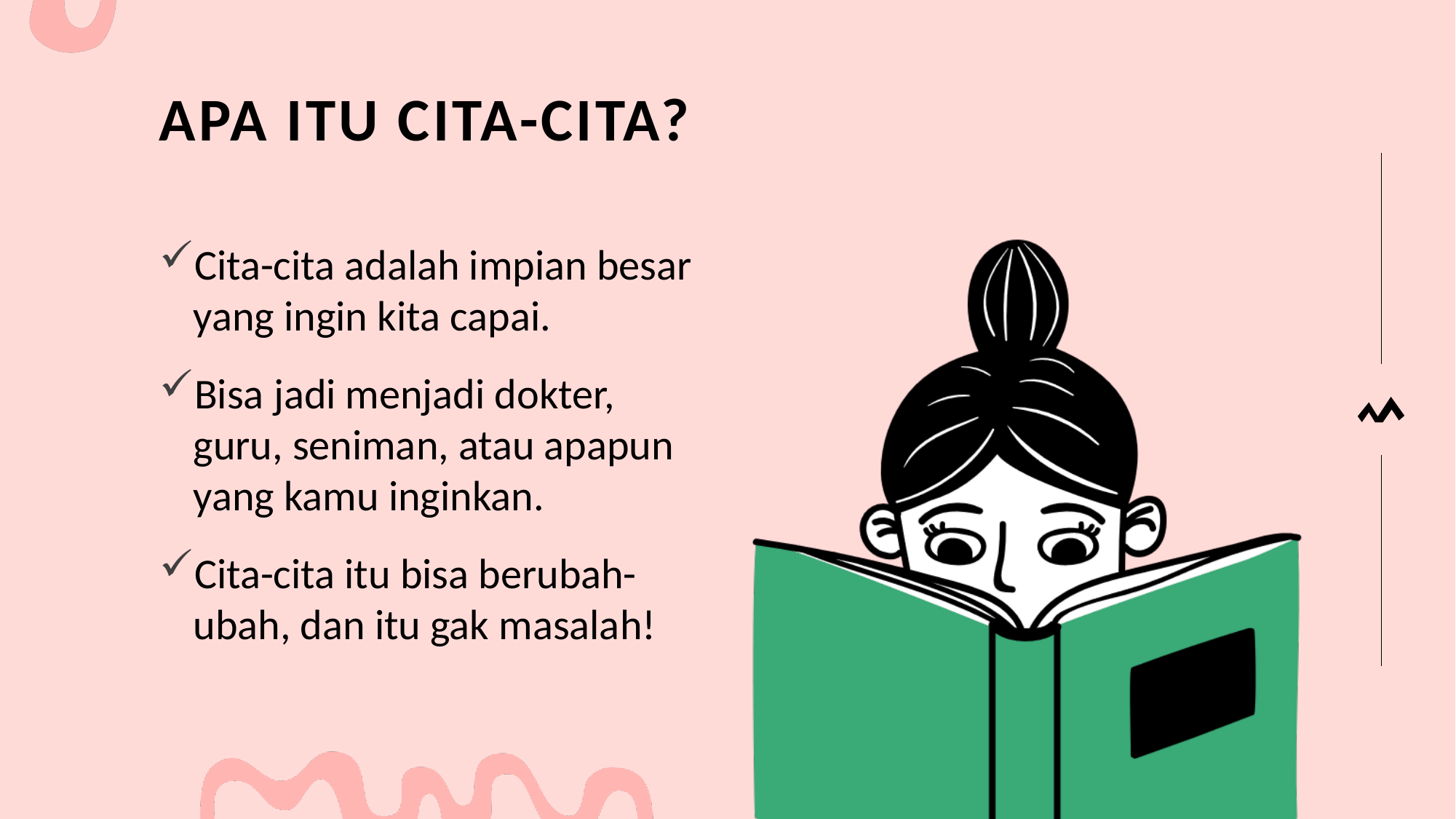

# Apa Itu Cita-Cita?
Cita-cita adalah impian besar yang ingin kita capai.
Bisa jadi menjadi dokter, guru, seniman, atau apapun yang kamu inginkan.
Cita-cita itu bisa berubah-ubah, dan itu gak masalah!